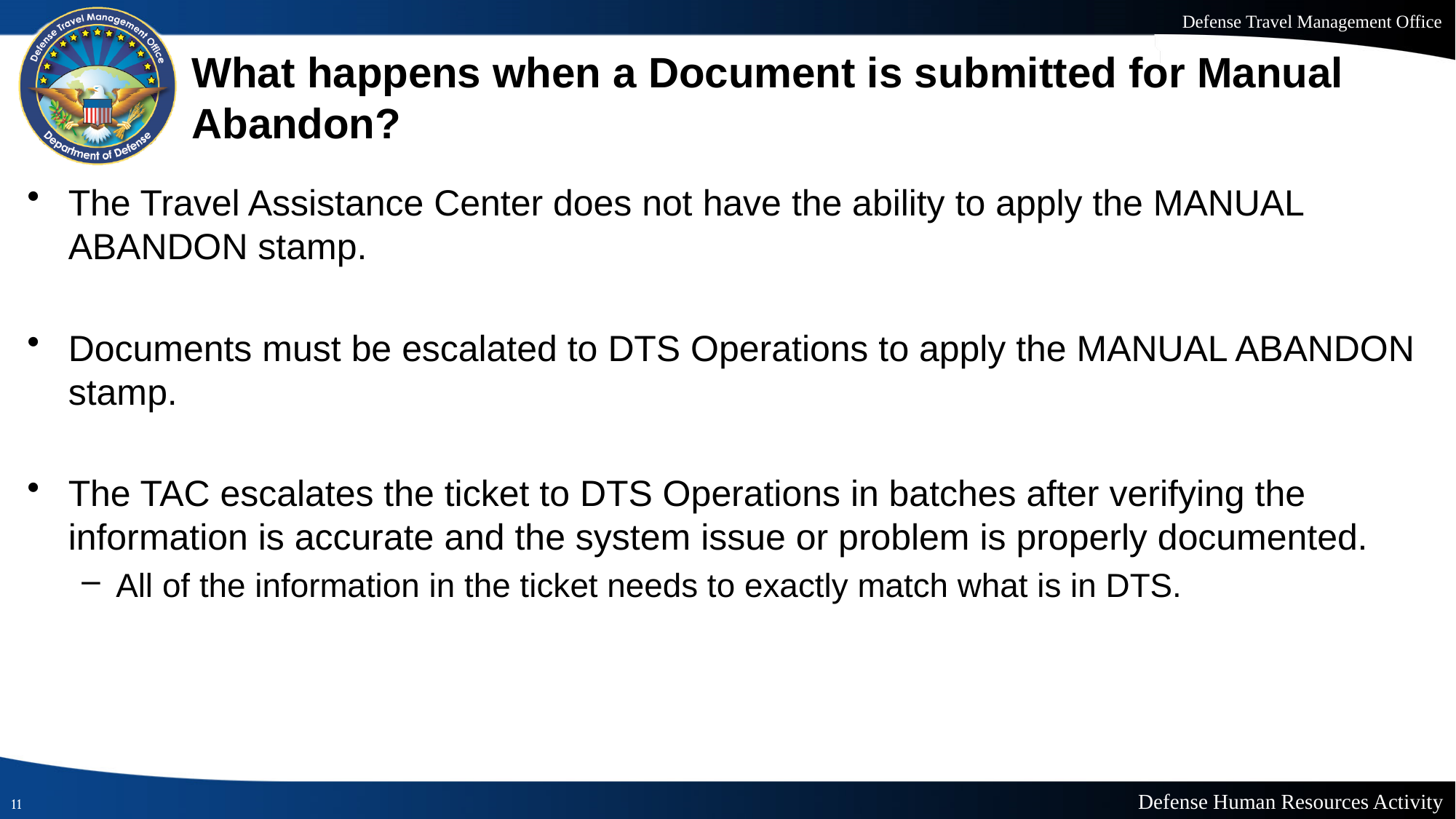

# What happens when a Document is submitted for Manual Abandon?
The Travel Assistance Center does not have the ability to apply the MANUAL ABANDON stamp.

Documents must be escalated to DTS Operations to apply the MANUAL ABANDON stamp.

The TAC escalates the ticket to DTS Operations in batches after verifying the information is accurate and the system issue or problem is properly documented.
All of the information in the ticket needs to exactly match what is in DTS.
11